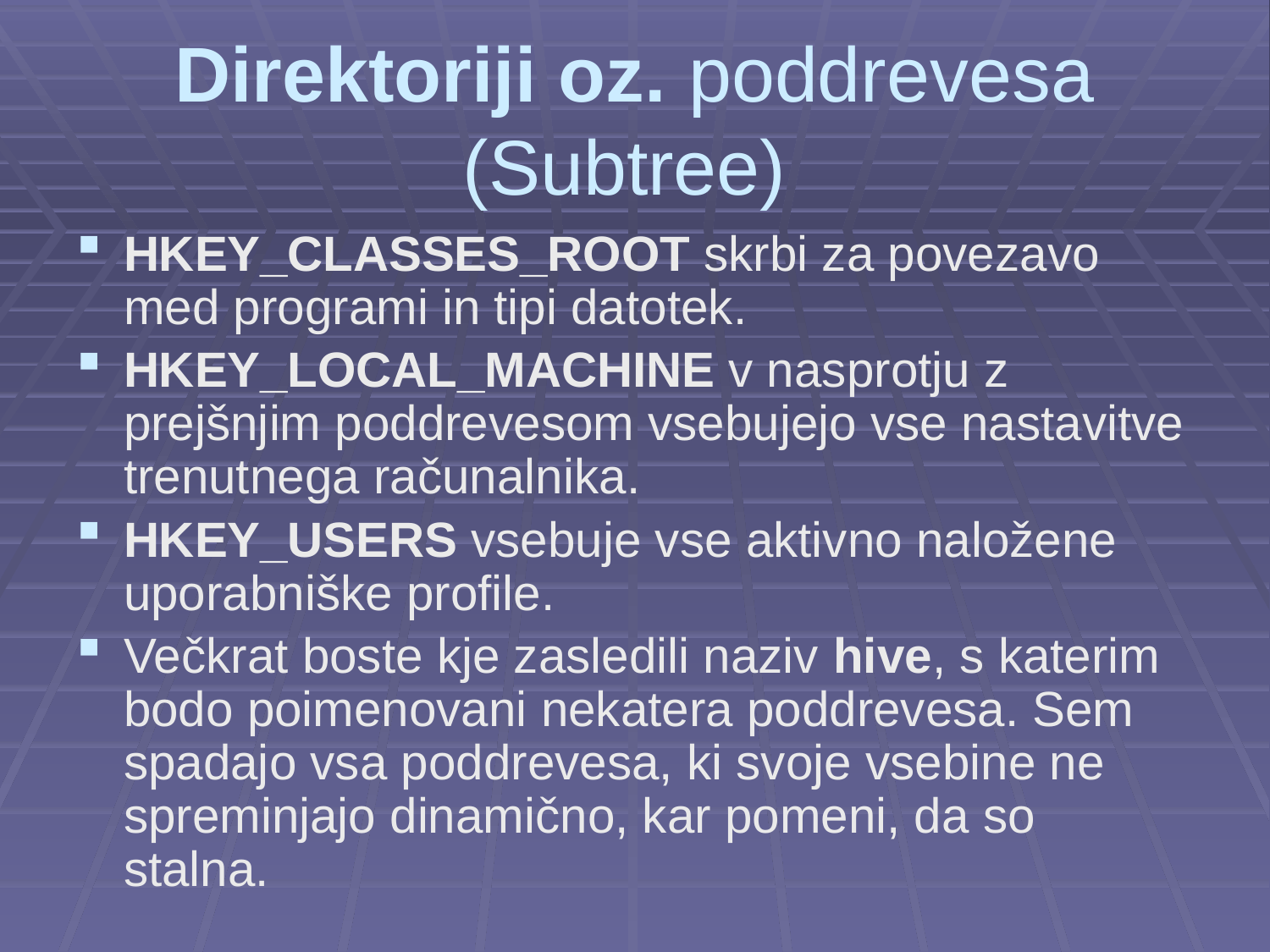

# Direktoriji oz. poddrevesa (Subtree)
HKEY_CLASSES_ROOT skrbi za povezavo med programi in tipi datotek.
HKEY_LOCAL_MACHINE v nasprotju z prejšnjim poddrevesom vsebujejo vse nastavitve trenutnega računalnika.
HKEY_USERS vsebuje vse aktivno naložene uporabniške profile.
Večkrat boste kje zasledili naziv hive, s katerim bodo poimenovani nekatera poddrevesa. Sem spadajo vsa poddrevesa, ki svoje vsebine ne spreminjajo dinamično, kar pomeni, da so stalna.